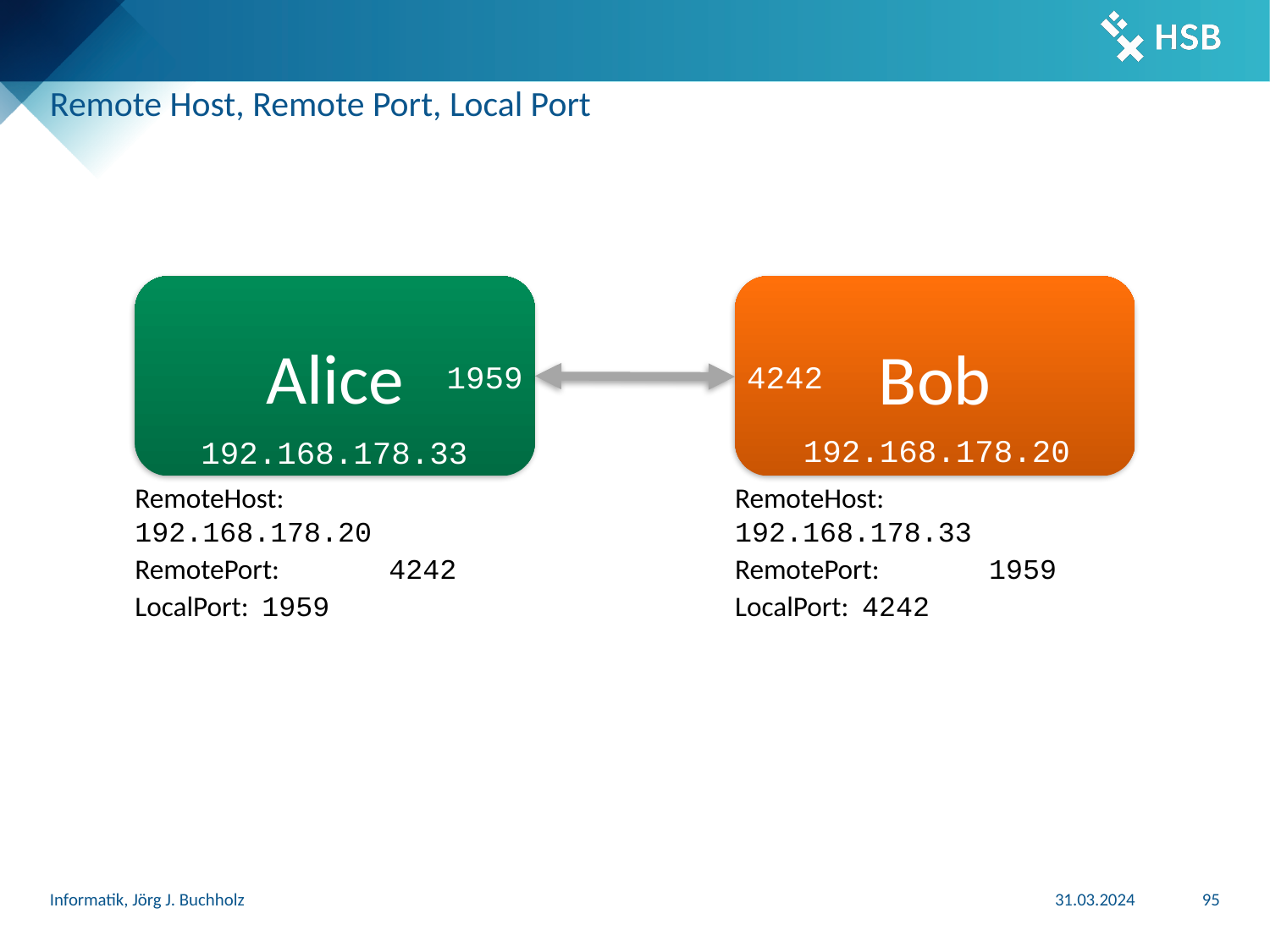

# Remote Host, Remote Port, Local Port

Alice

Bob
1959
4242
192.168.178.20
192.168.178.33
RemoteHost: 	192.168.178.20
RemotePort:	4242
LocalPort: 	1959
RemoteHost: 	192.168.178.33
RemotePort: 	1959
LocalPort: 	4242
Informatik, Jörg J. Buchholz
31.03.2024
95